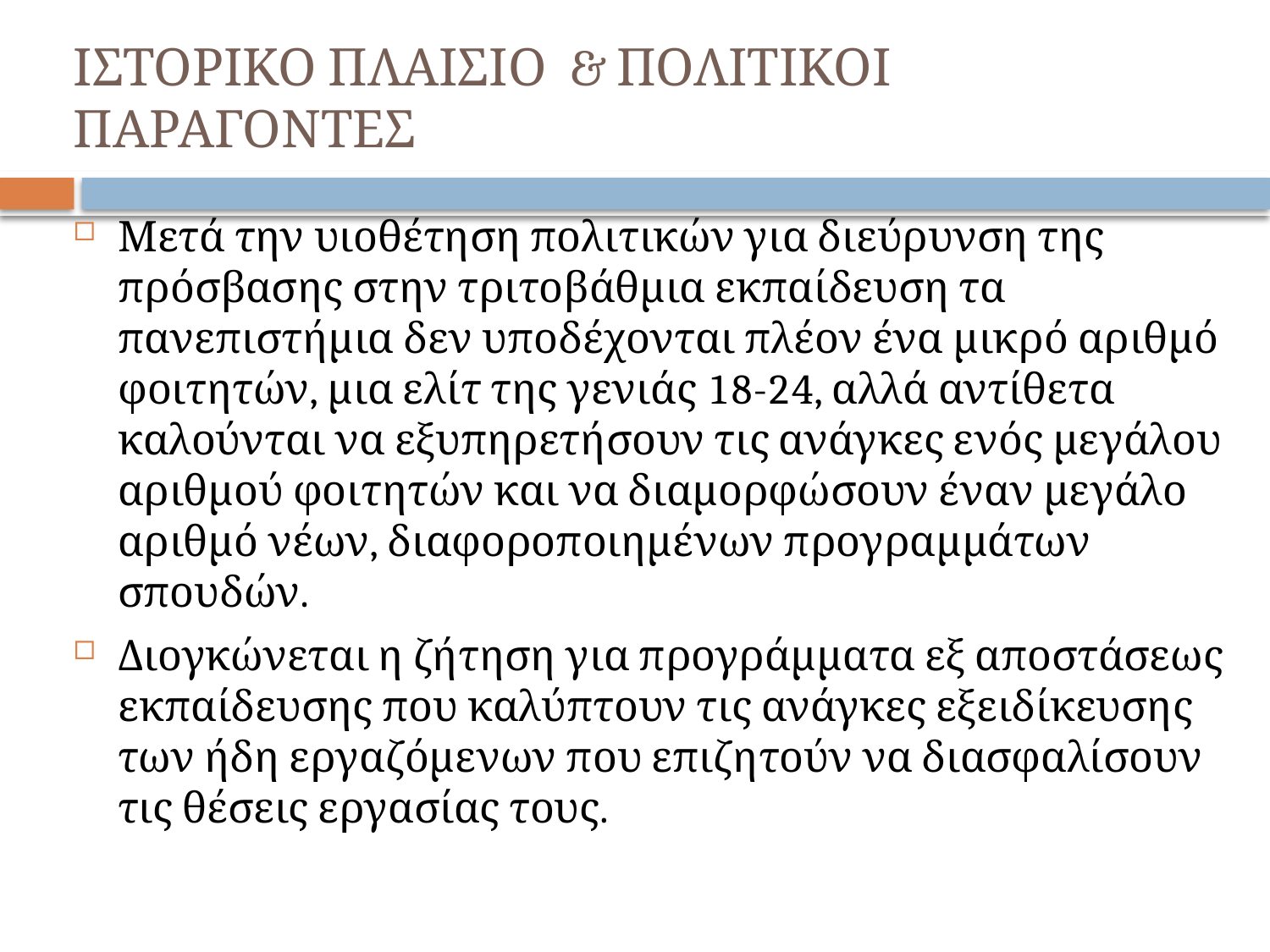

ΙΣΤΟΡΙΚΟ ΠΛΑΙΣΙΟ  & ΠΟΛΙΤΙΚΟΙ ΠΑΡΑΓΟΝΤΕΣ
Μετά την υιοθέτηση πολιτικών για διεύρυνση της πρόσβασης στην τριτοβάθμια εκπαίδευση τα πανεπιστήμια δεν υποδέχονται πλέον ένα μικρό αριθμό φοιτητών, μια ελίτ της γενιάς 18-24, αλλά αντίθετα καλούνται να εξυπηρετήσουν τις ανάγκες ενός μεγάλου αριθμού φοιτητών και να διαμορφώσουν έναν μεγάλο αριθμό νέων, διαφοροποιημένων προγραμμάτων σπουδών.
Διογκώνεται η ζήτηση για προγράμματα εξ αποστάσεως εκπαίδευσης που καλύπτουν τις ανάγκες εξειδίκευσης των ήδη εργαζόμενων που επιζητούν να διασφαλίσουν τις θέσεις εργασίας τους.